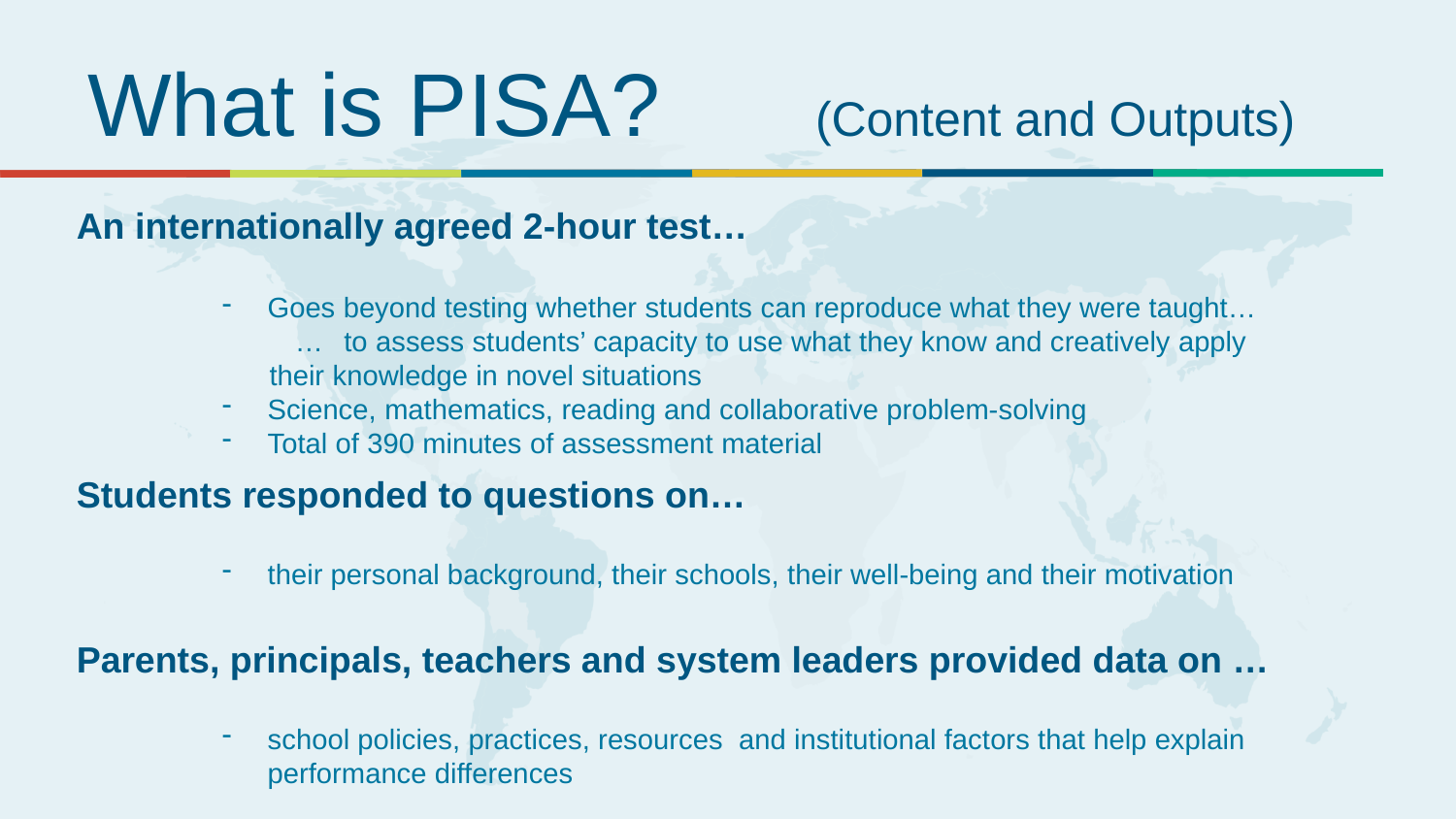

# What is PISA? 	(Content and Outputs)
An internationally agreed 2-hour test…

Goes beyond testing whether students can reproduce what they were taught…
	…   to assess students’ capacity to use what they know and creatively apply
               their knowledge in novel situations
Science, mathematics, reading and collaborative problem-solving
Total of 390 minutes of assessment material
Students responded to questions on…

their personal background, their schools, their well-being and their motivation

Parents, principals, teachers and system leaders provided data on …

school policies, practices, resources  and institutional factors that help explain performance differences